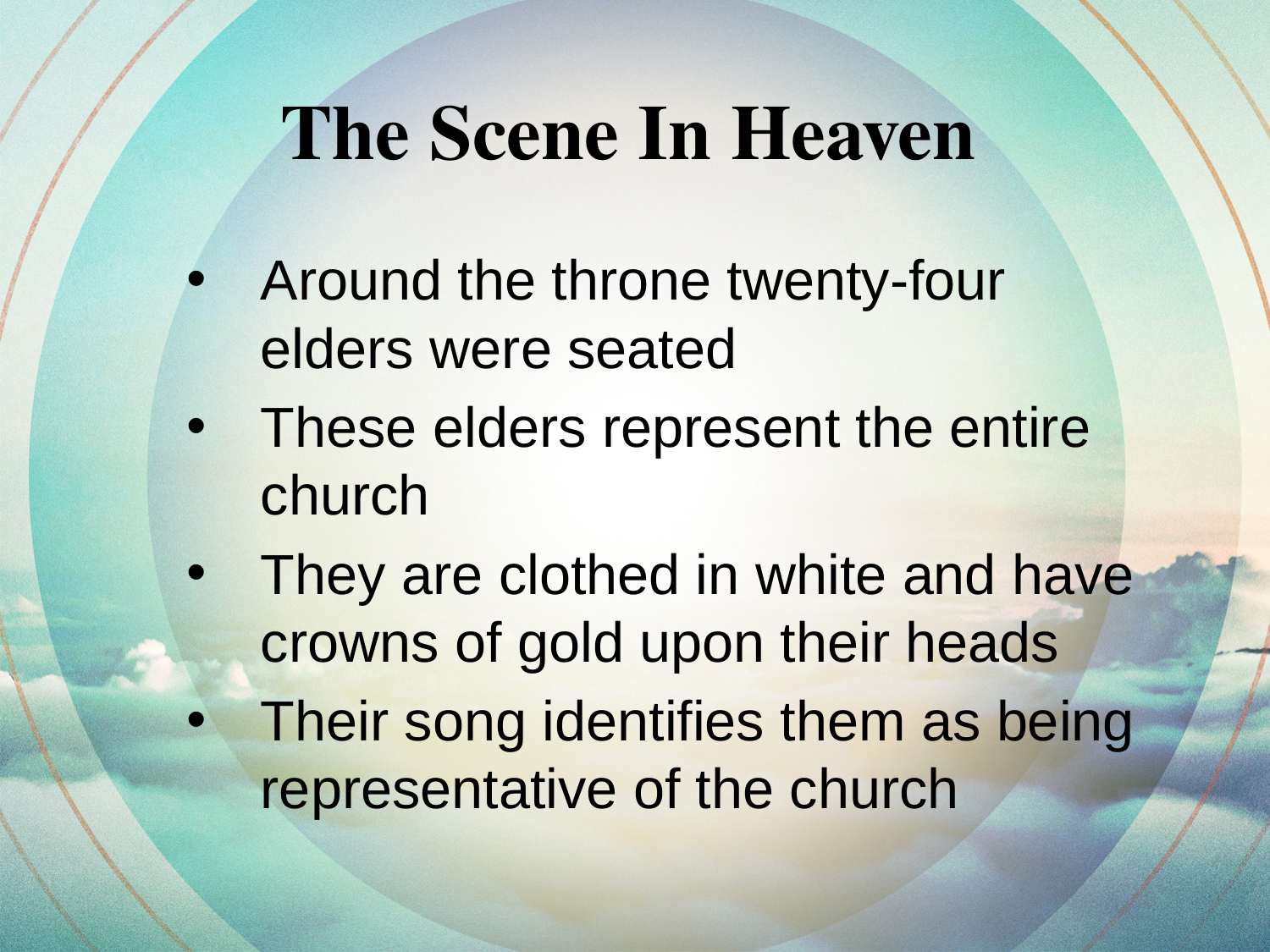

The Scene In Heaven
Around the throne twenty-four elders were seated
These elders represent the entire church
They are clothed in white and have crowns of gold upon their heads
Their song identifies them as being representative of the church